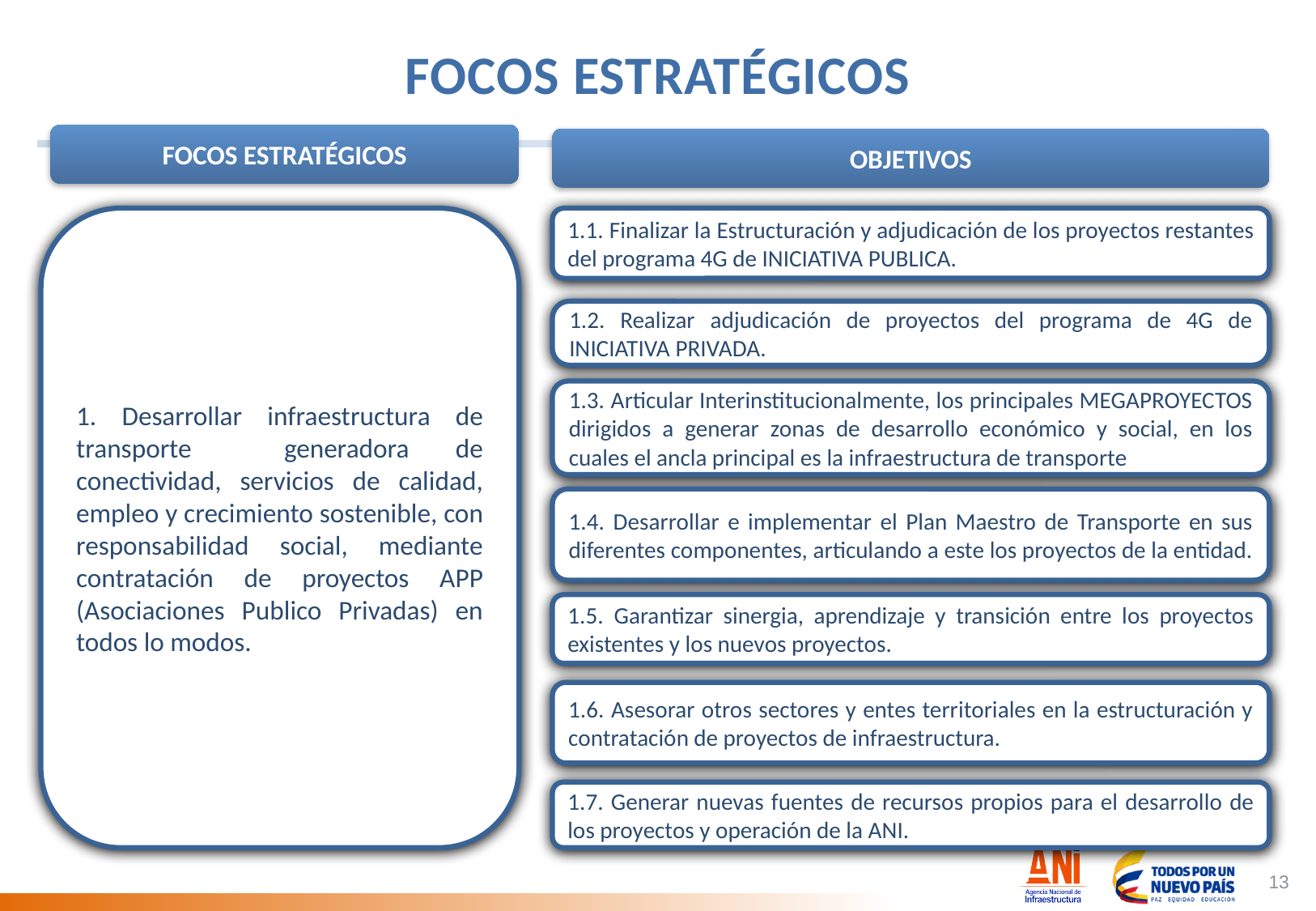

FOCOS ESTRATÉGICOS
FOCOS ESTRATÉGICOS
OBJETIVOS
1. Desarrollar infraestructura de transporte  generadora de conectividad, servicios de calidad, empleo y crecimiento sostenible, con responsabilidad social, mediante contratación de proyectos APP (Asociaciones Publico Privadas) en todos lo modos.
1.1. Finalizar la Estructuración y adjudicación de los proyectos restantes del programa 4G de INICIATIVA PUBLICA.
1.2. Realizar adjudicación de proyectos del programa de 4G de INICIATIVA PRIVADA.
1.3. Articular Interinstitucionalmente, los principales MEGAPROYECTOS dirigidos a generar zonas de desarrollo económico y social, en los cuales el ancla principal es la infraestructura de transporte
1.4. Desarrollar e implementar el Plan Maestro de Transporte en sus diferentes componentes, articulando a este los proyectos de la entidad.
1.5. Garantizar sinergia, aprendizaje y transición entre los proyectos existentes y los nuevos proyectos.
1.6. Asesorar otros sectores y entes territoriales en la estructuración y contratación de proyectos de infraestructura.
1.7. Generar nuevas fuentes de recursos propios para el desarrollo de los proyectos y operación de la ANI.